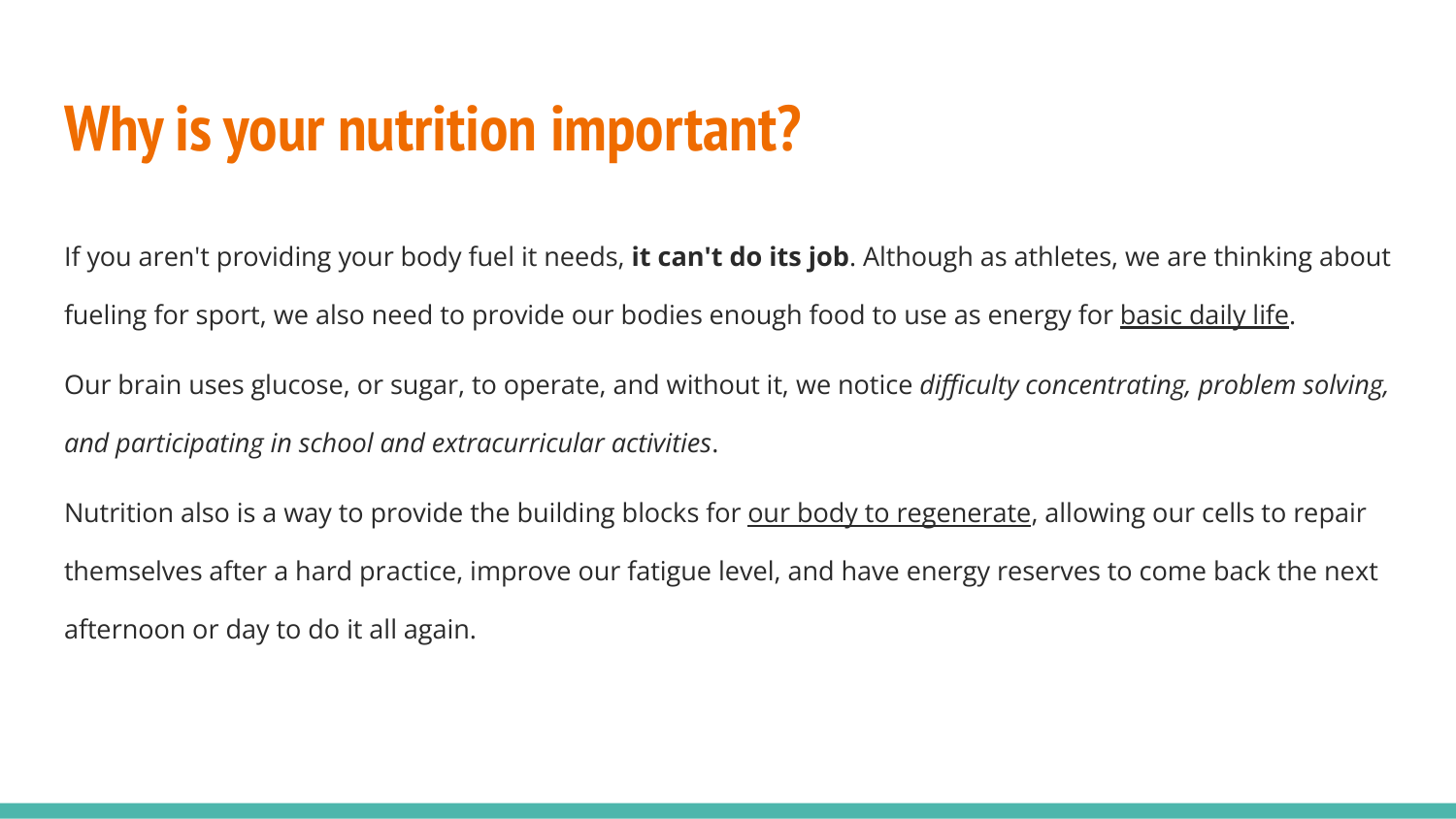

# Why is your nutrition important?
If you aren't providing your body fuel it needs, it can't do its job. Although as athletes, we are thinking about fueling for sport, we also need to provide our bodies enough food to use as energy for basic daily life.
Our brain uses glucose, or sugar, to operate, and without it, we notice difficulty concentrating, problem solving, and participating in school and extracurricular activities.
Nutrition also is a way to provide the building blocks for our body to regenerate, allowing our cells to repair themselves after a hard practice, improve our fatigue level, and have energy reserves to come back the next afternoon or day to do it all again.